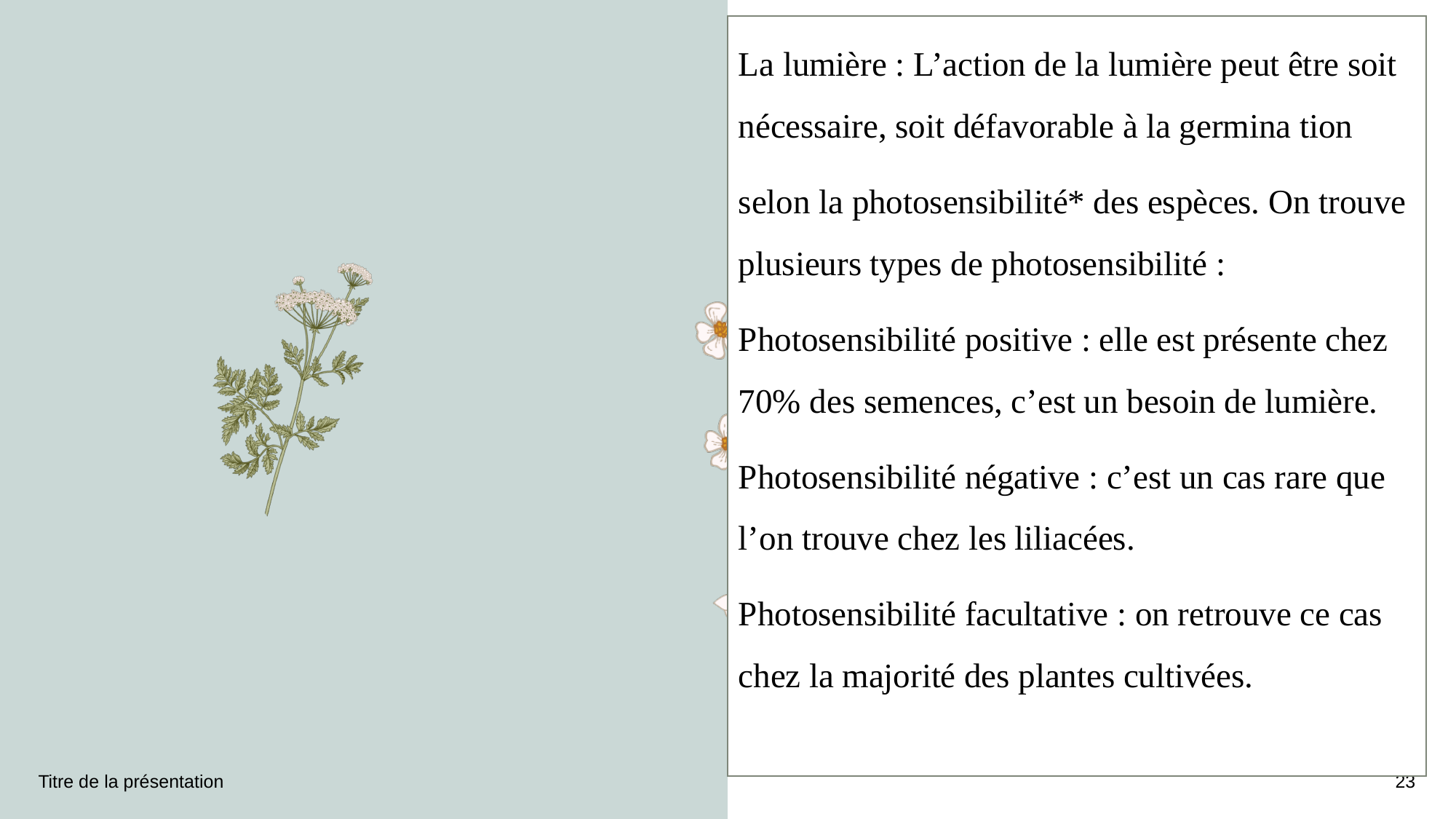

La lumière : L’action de la lumière peut être soit nécessaire, soit défavorable à la germina tion
selon la photosensibilité* des espèces. On trouve plusieurs types de photosensibilité :
Photosensibilité positive : elle est présente chez 70% des semences, c’est un besoin de lumière.
Photosensibilité négative : c’est un cas rare que l’on trouve chez les liliacées.
Photosensibilité facultative : on retrouve ce cas chez la majorité des plantes cultivées.

Titre de la présentation
23